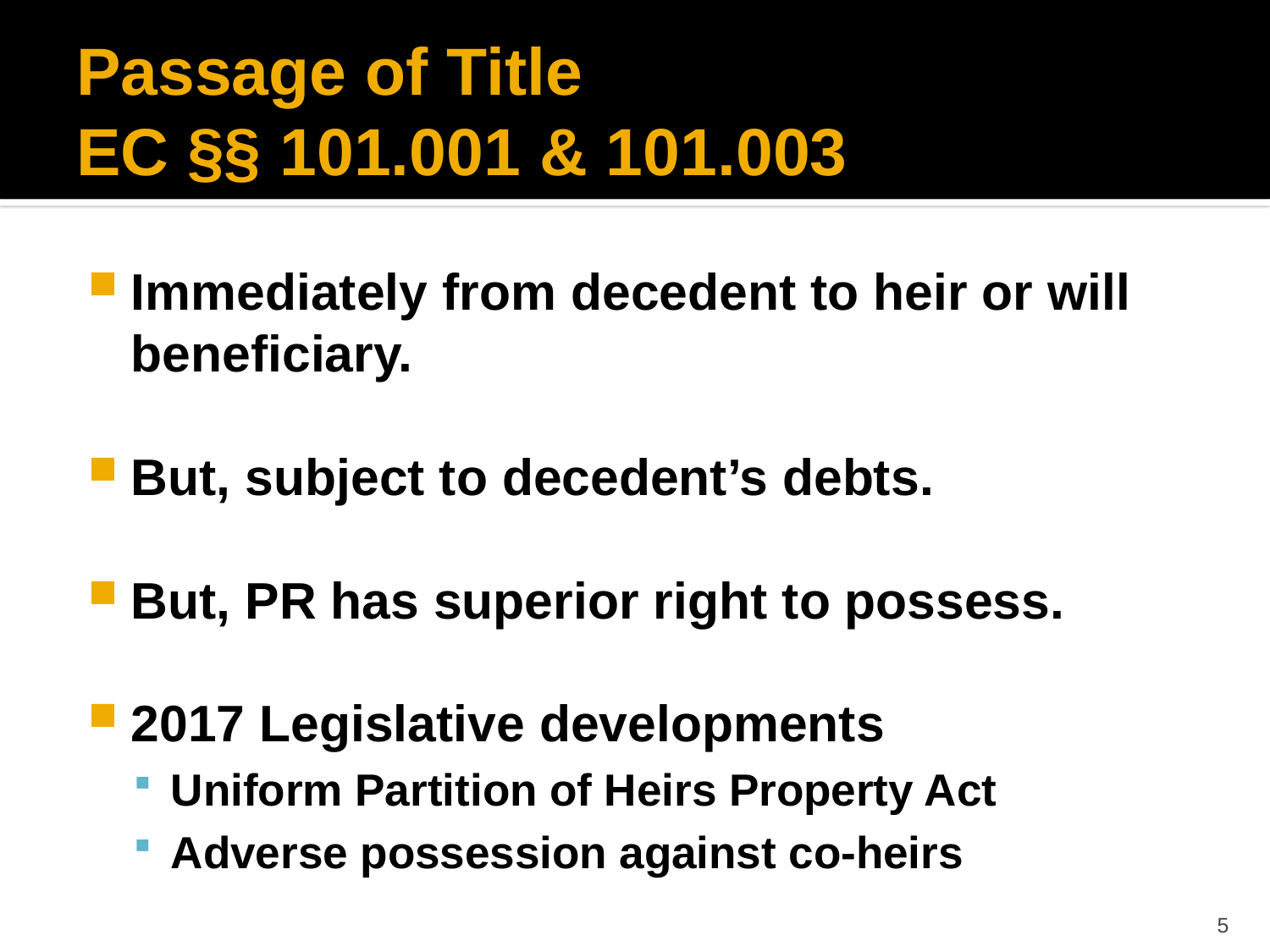

# Passage of Title EC §§ 101.001 & 101.003
Immediately from decedent to heir or will beneficiary.

But, subject to decedent’s debts.

But, PR has superior right to possess.

2017 Legislative developments
Uniform Partition of Heirs Property Act
Adverse possession against co-heirs

5